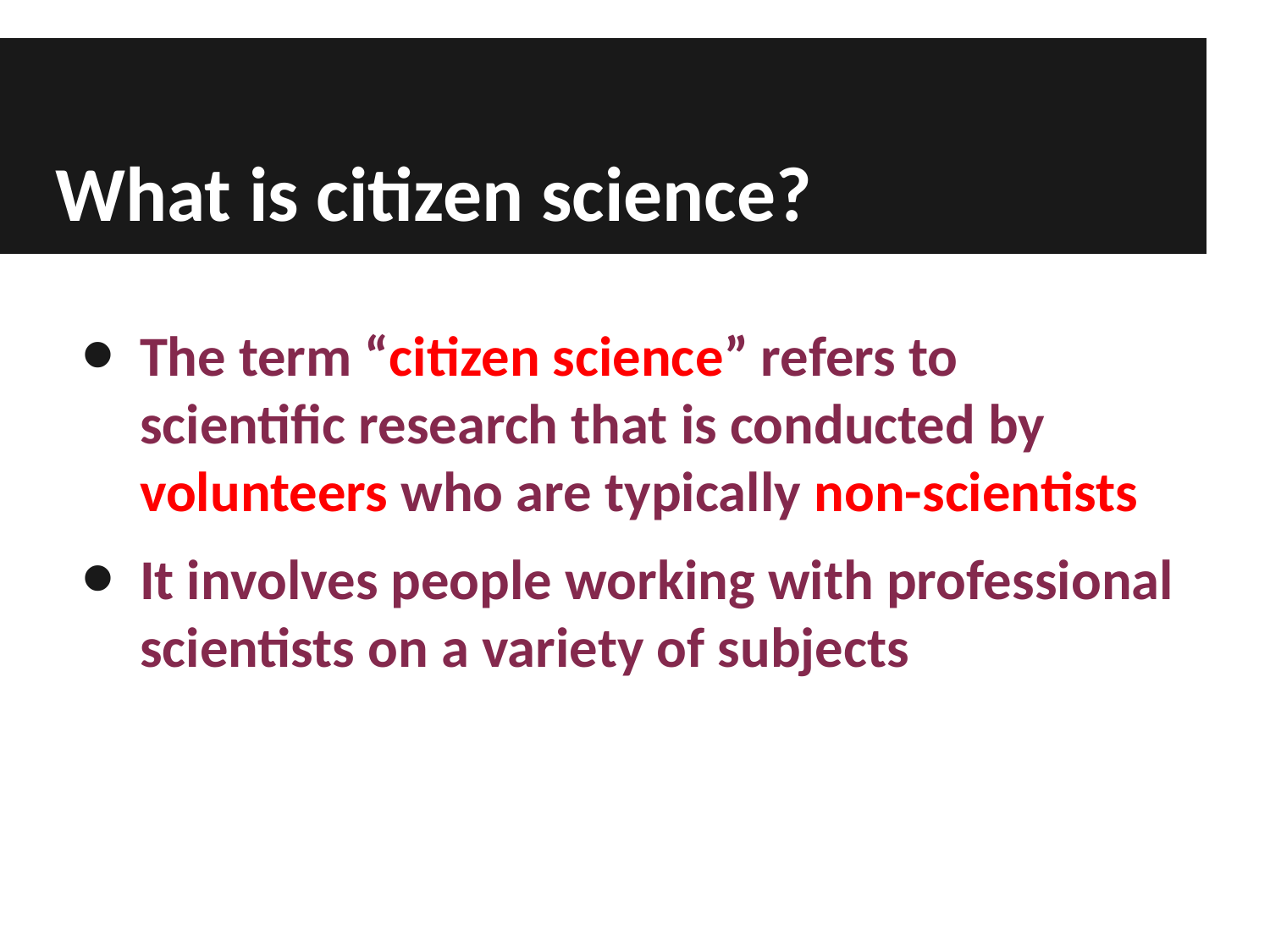

# What is citizen science?
The term “citizen science” refers to
scientific research that is conducted by volunteers who are typically non-scientists
It involves people working with professional scientists on a variety of subjects